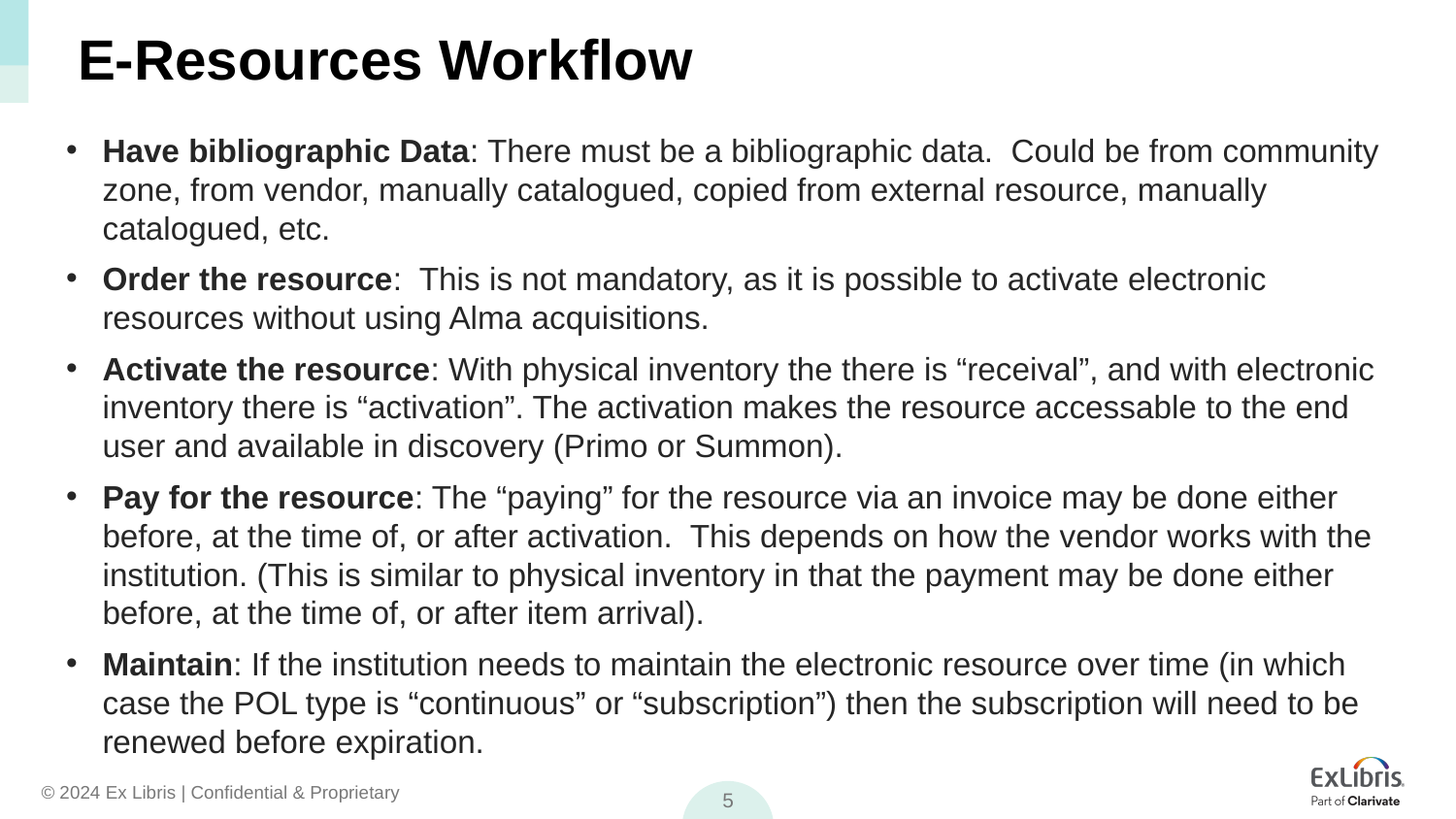

# E-Resources Workflow
Have bibliographic Data: There must be a bibliographic data.  Could be from community zone, from vendor, manually catalogued, copied from external resource, manually catalogued, etc.
Order the resource:  This is not mandatory, as it is possible to activate electronic resources without using Alma acquisitions.
Activate the resource: With physical inventory the there is “receival”, and with electronic inventory there is “activation”. The activation makes the resource accessable to the end user and available in discovery (Primo or Summon).
Pay for the resource: The “paying” for the resource via an invoice may be done either before, at the time of, or after activation.  This depends on how the vendor works with the institution. (This is similar to physical inventory in that the payment may be done either before, at the time of, or after item arrival).
Maintain: If the institution needs to maintain the electronic resource over time (in which case the POL type is “continuous” or “subscription”) then the subscription will need to be renewed before expiration.
5